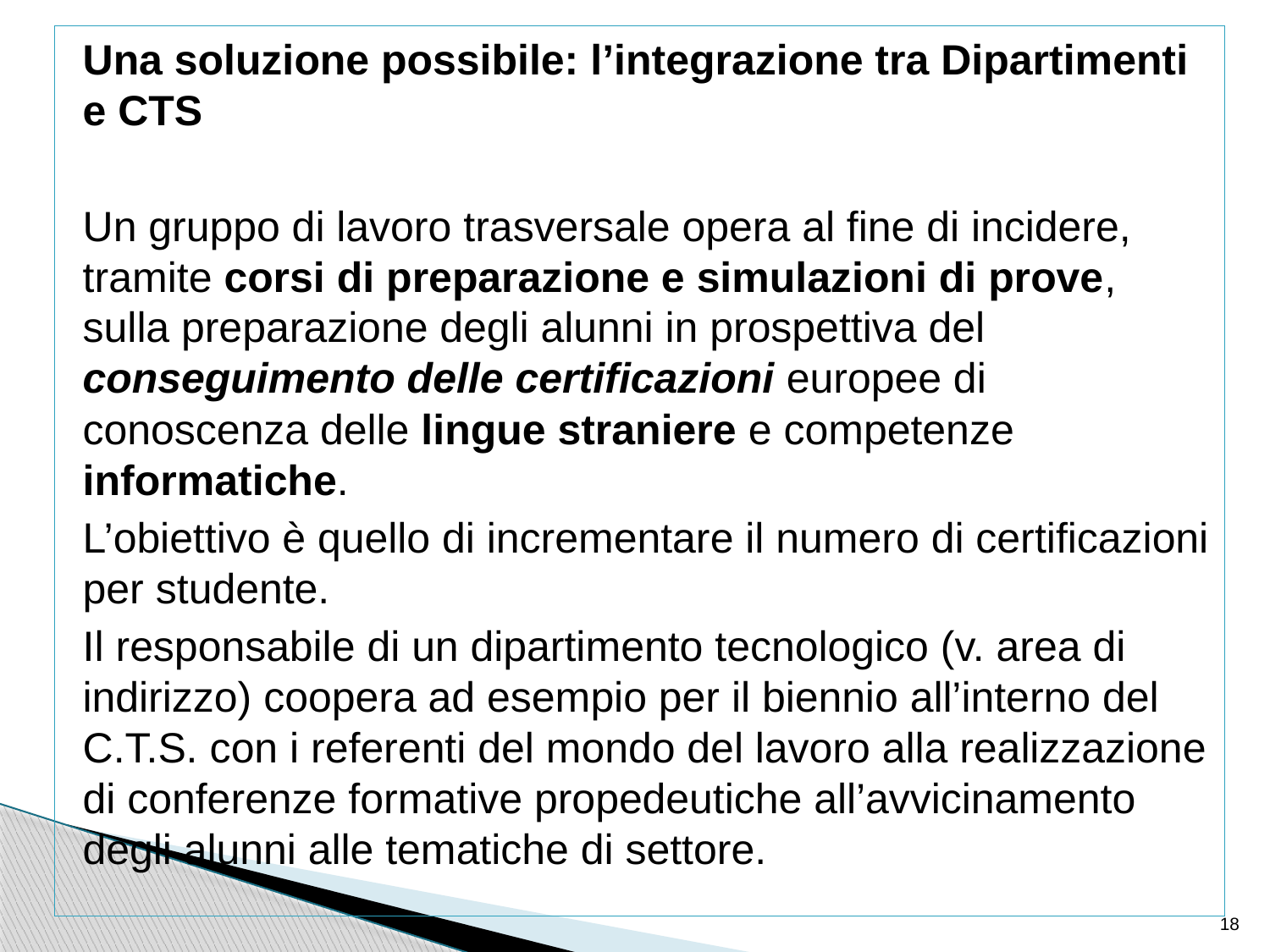

Una soluzione possibile: l’integrazione tra Dipartimenti e CTS

Un gruppo di lavoro trasversale opera al fine di incidere, tramite corsi di preparazione e simulazioni di prove, sulla preparazione degli alunni in prospettiva del conseguimento delle certificazioni europee di conoscenza delle lingue straniere e competenze informatiche.
L’obiettivo è quello di incrementare il numero di certificazioni per studente.
Il responsabile di un dipartimento tecnologico (v. area di indirizzo) coopera ad esempio per il biennio all’interno del C.T.S. con i referenti del mondo del lavoro alla realizzazione di conferenze formative propedeutiche all’avvicinamento degli alunni alle tematiche di settore.
18